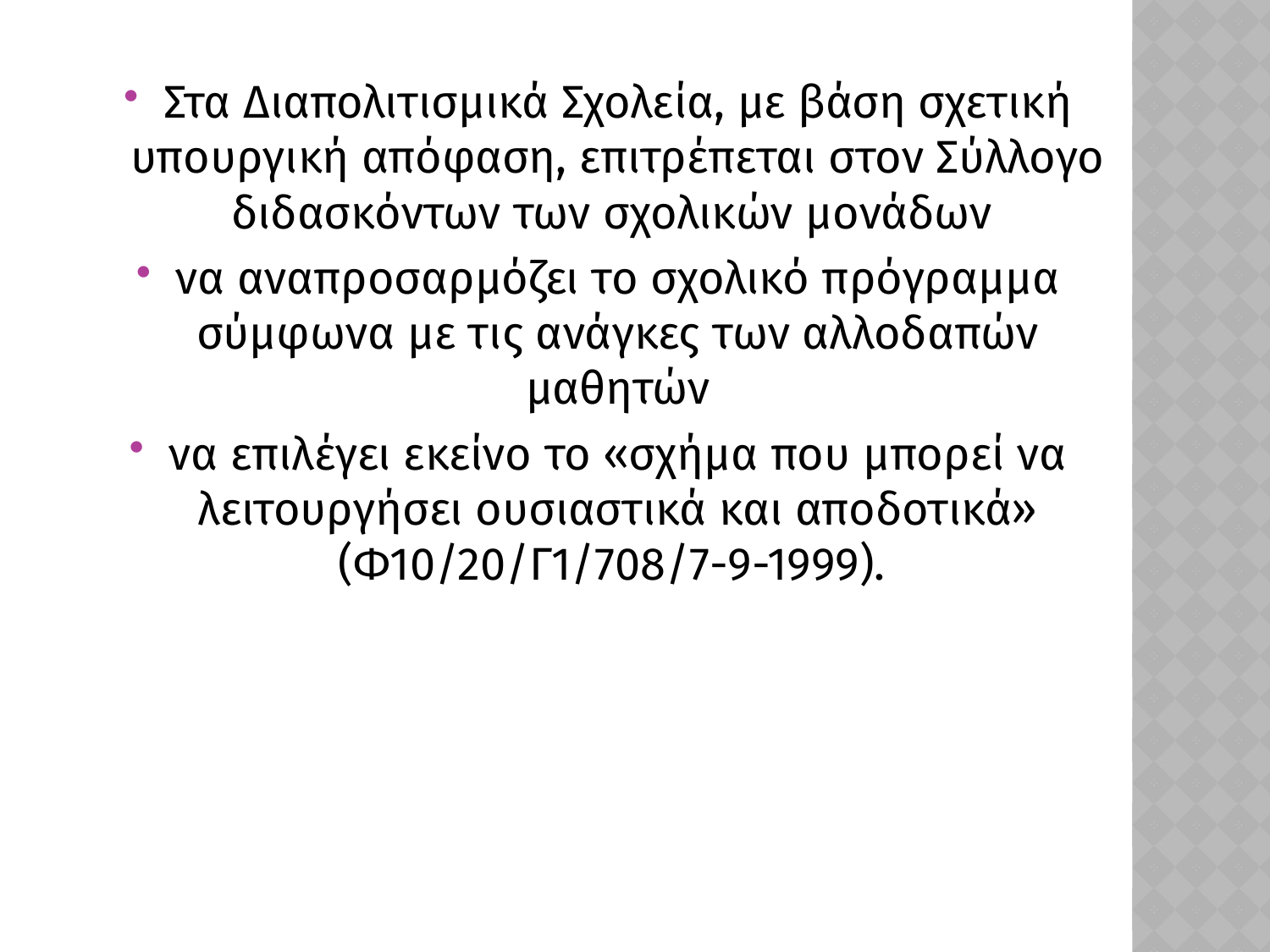

Στα Διαπολιτισμικά Σχολεία, με βάση σχετική υπουργική απόφαση, επιτρέπεται στον Σύλλογο διδασκόντων των σχολικών μονάδων
να αναπροσαρμόζει το σχολικό πρόγραμμα σύμφωνα με τις ανάγκες των αλλοδαπών μαθητών
να επιλέγει εκείνο το «σχήμα που μπορεί να λειτουργήσει ουσιαστικά και αποδοτικά» (Φ10/20/Γ1/708/7-9-1999).